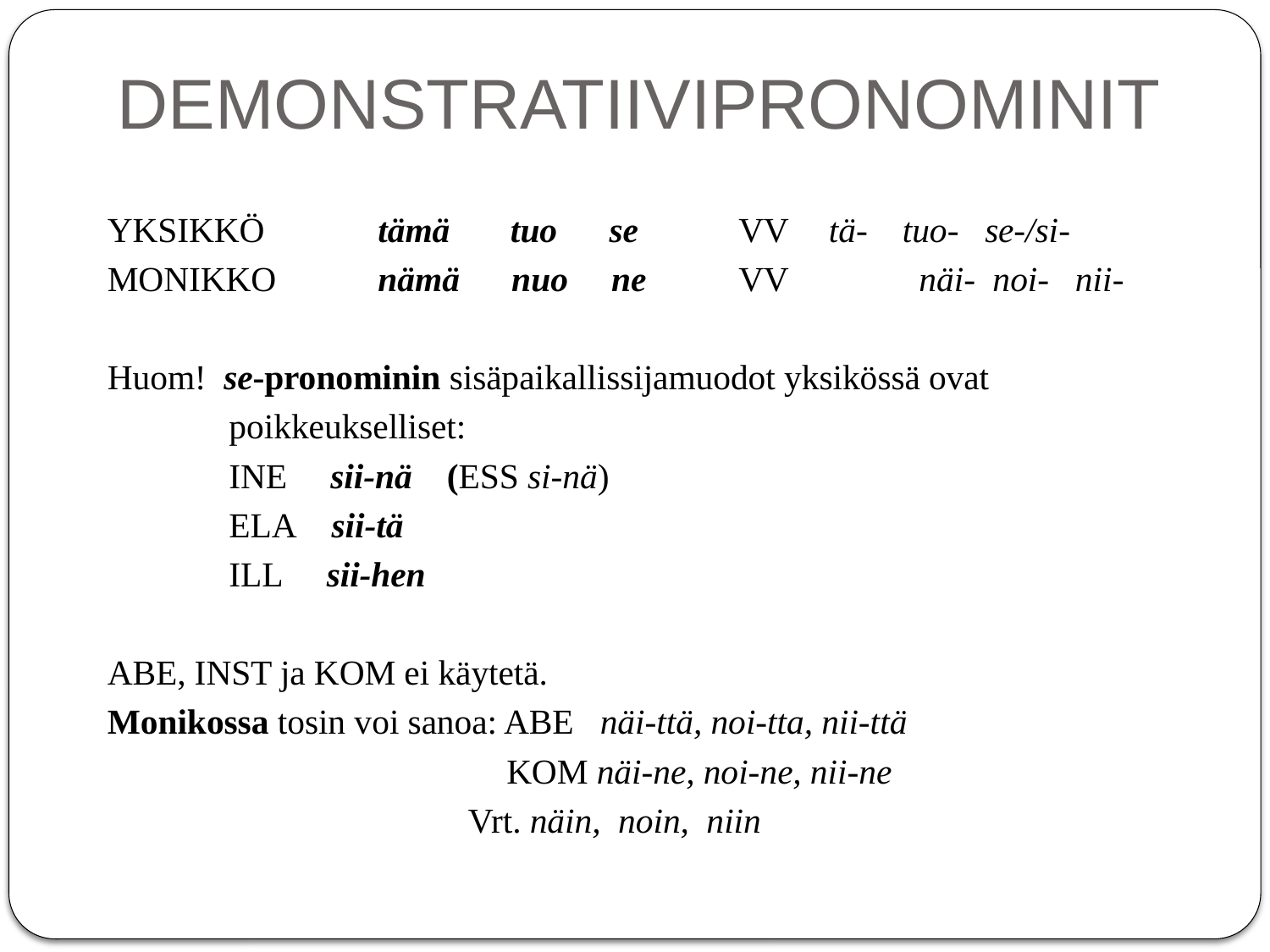

# DEMONSTRATIIVIPRONOMINIT
YKSIKKÖ     	tämä       tuo      se       	VV	tä-    tuo-   se-/si-
MONIKKO      	nämä      nuo     ne       	VV     	näi-  noi-   nii-

Huom!  se-pronominin sisäpaikallissijamuodot yksikössä ovat
              poikkeukselliset:
              INE     sii-nä    (ESS si-nä)
              ELA    sii-tä
              ILL     sii-hen

ABE, INST ja KOM ei käytetä.
Monikossa tosin voi sanoa: ABE   näi-ttä, noi-tta, nii-ttä
                                              KOM näi-ne, noi-ne, nii-ne
                                      		Vrt. näin,  noin,  niin